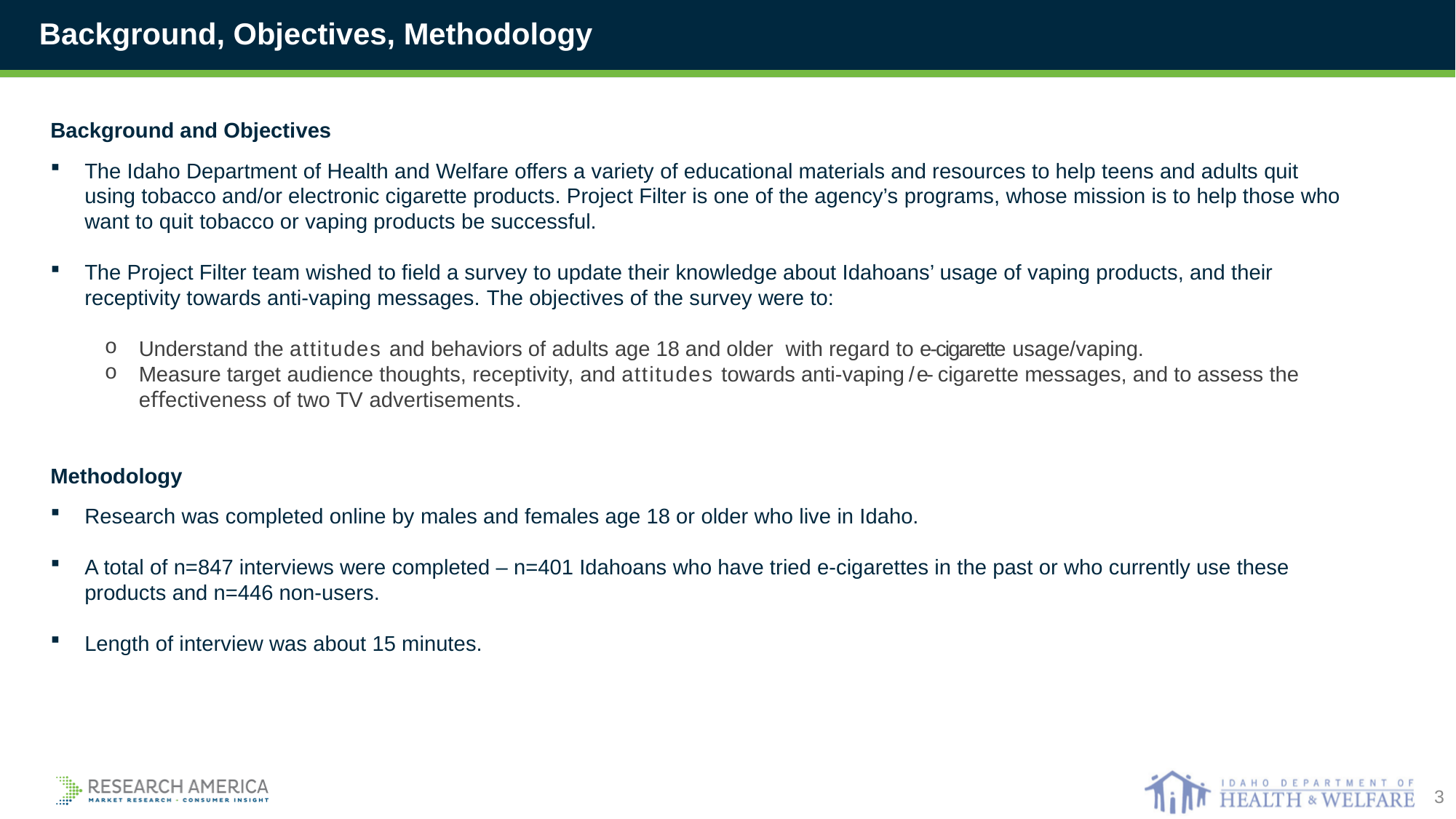

Background, Objectives, Methodology
Background and Objectives

The Idaho Department of Health and Welfare offers a variety of educational materials and resources to help teens and adults quit using tobacco and/or electronic cigarette products. Project Filter is one of the agency’s programs, whose mission is to help those who want to quit tobacco or vaping products be successful.

The Project Filter team wished to field a survey to update their knowledge about Idahoans’ usage of vaping products, and their receptivity towards anti-vaping messages. The objectives of the survey were to:

Understand the attitudes and behaviors of adults age 18 and older  with regard to e-cigarette usage/vaping.
Measure target audience thoughts, receptivity, and attitudes towards anti-vaping / e- cigarette messages, and to assess the eﬀectiveness of two TV advertisements.

Methodology

Research was completed online by males and females age 18 or older who live in Idaho.

A total of n=847 interviews were completed – n=401 Idahoans who have tried e-cigarettes in the past or who currently use these products and n=446 non-users.

Length of interview was about 15 minutes.

3